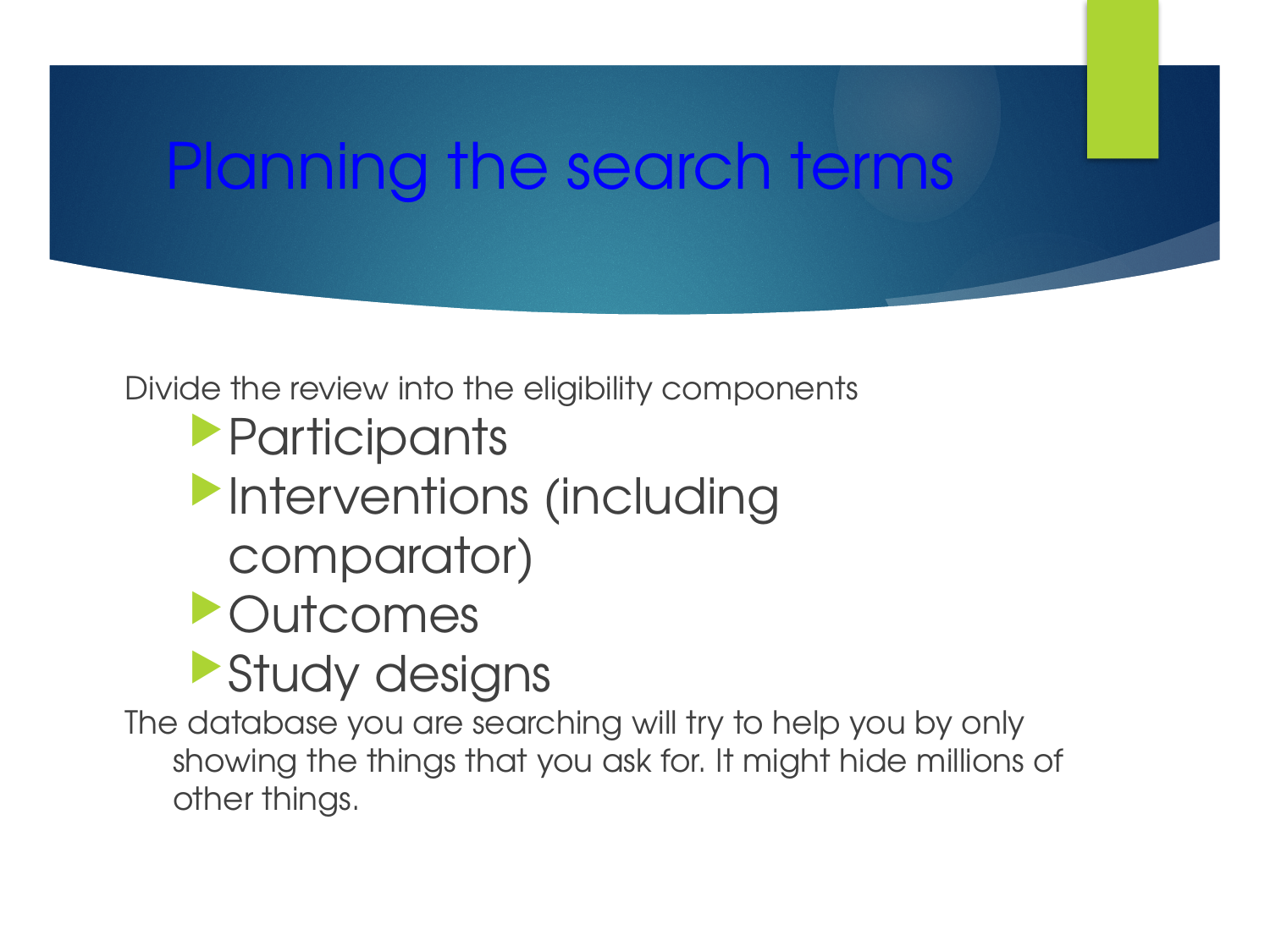

Planning the search terms
Divide the review into the eligibility components
Participants
Interventions (including comparator)
Outcomes
Study designs
The database you are searching will try to help you by only showing the things that you ask for. It might hide millions of other things.